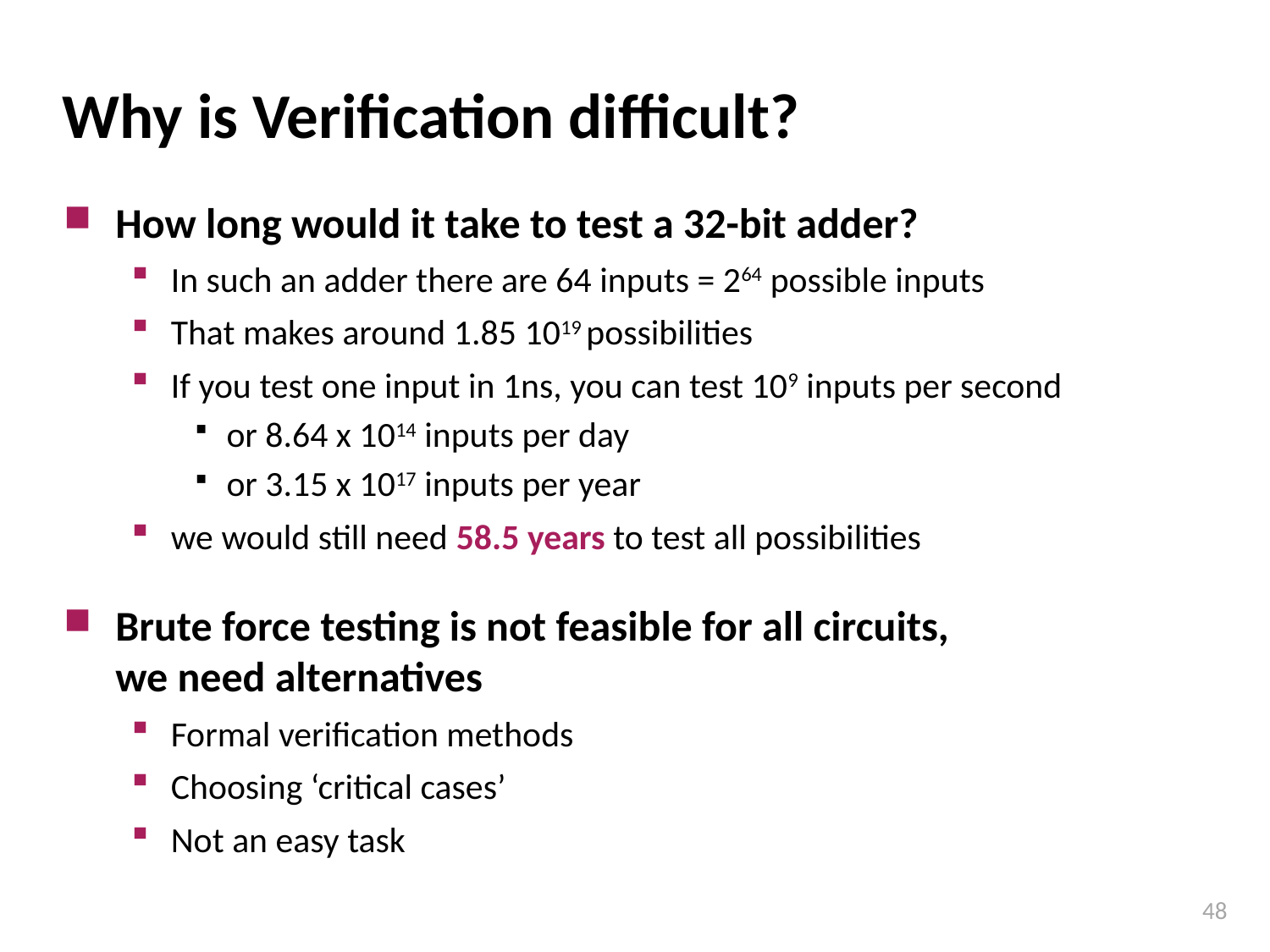

# Why is Verification difficult?
How long would it take to test a 32-bit adder?
In such an adder there are 64 inputs = 264 possible inputs
That makes around 1.85 1019 possibilities
If you test one input in 1ns, you can test 109 inputs per second
or 8.64 x 1014 inputs per day
or 3.15 x 1017 inputs per year
we would still need 58.5 years to test all possibilities
Brute force testing is not feasible for all circuits,
we need alternatives
Formal verification methods
Choosing ‘critical cases’
Not an easy task